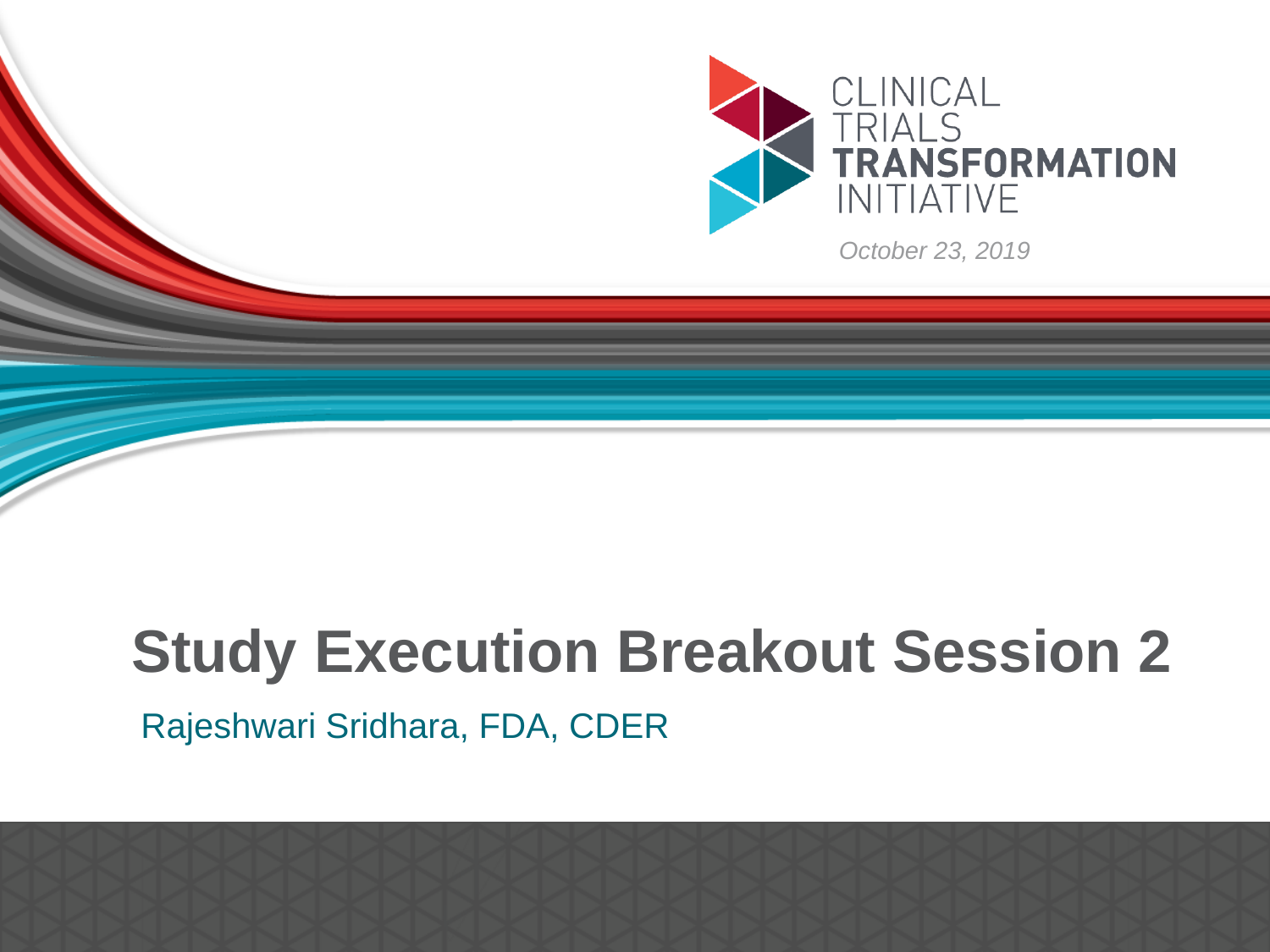

October 23, 2019
# Study Execution Breakout Session 2

Rajeshwari Sridhara, FDA, CDER